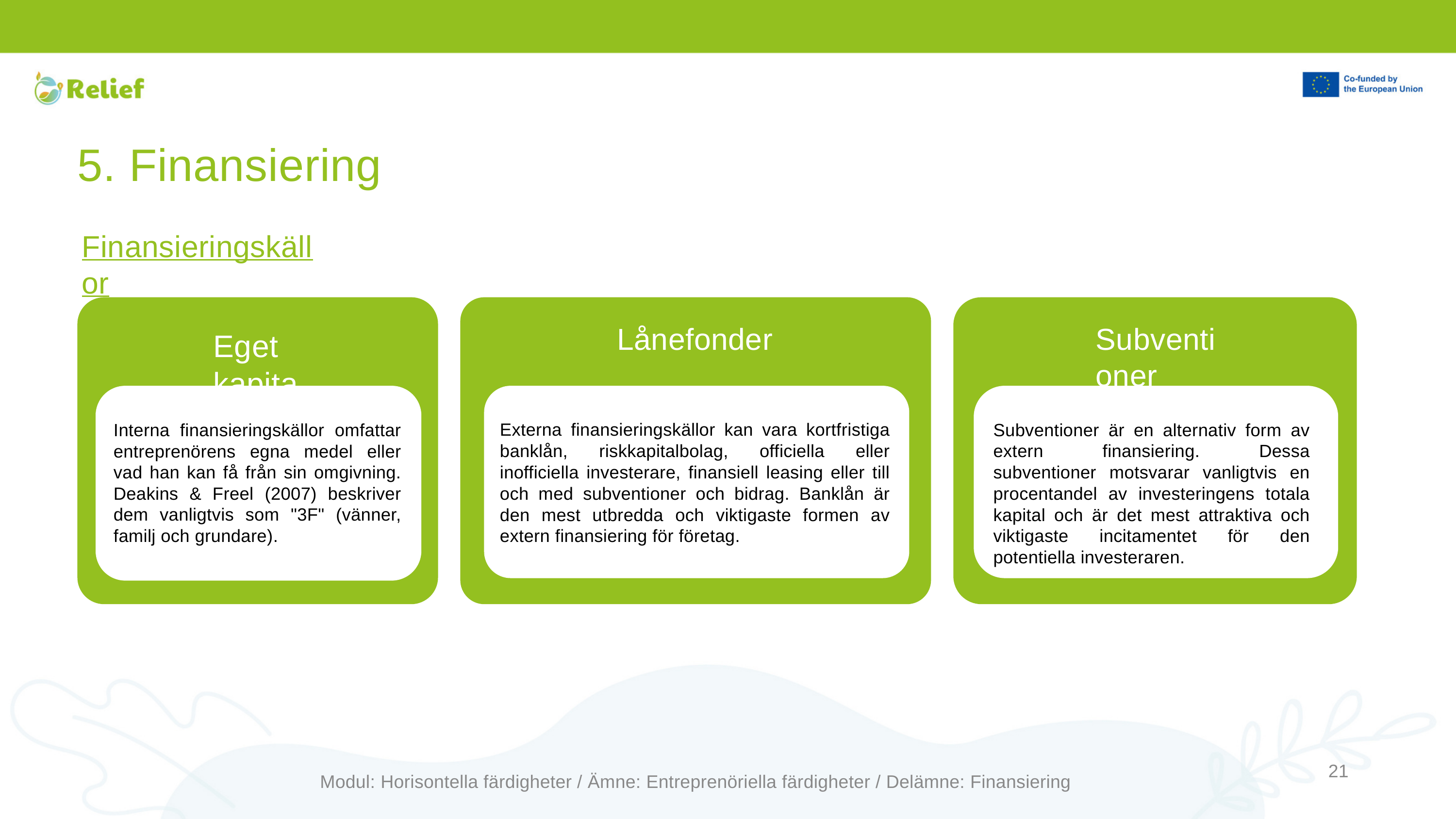

5. Finansiering
Finansieringskällor

Eget kapital

Interna finansieringskällor omfattar entreprenörens egna medel eller vad han kan få från sin omgivning. Deakins & Freel (2007) beskriver dem vanligtvis som "3F" (vänner, familj och grundare).

Lånefonder
Lånefonder
Subventioner
Lånefonder

Externa finansieringskällor kan vara kortfristiga banklån, riskkapitalbolag, officiella eller inofficiella investerare, finansiell leasing eller till och med subventioner och bidrag. Banklån är den mest utbredda och viktigaste formen av extern finansiering för företag.
Subventioner är en alternativ form av extern finansiering. Dessa subventioner motsvarar vanligtvis en procentandel av investeringens totala kapital och är det mest attraktiva och viktigaste incitamentet för den potentiella investeraren.
21

Modul: Horisontella färdigheter / Ämne: Entreprenöriella färdigheter / Delämne: Finansiering